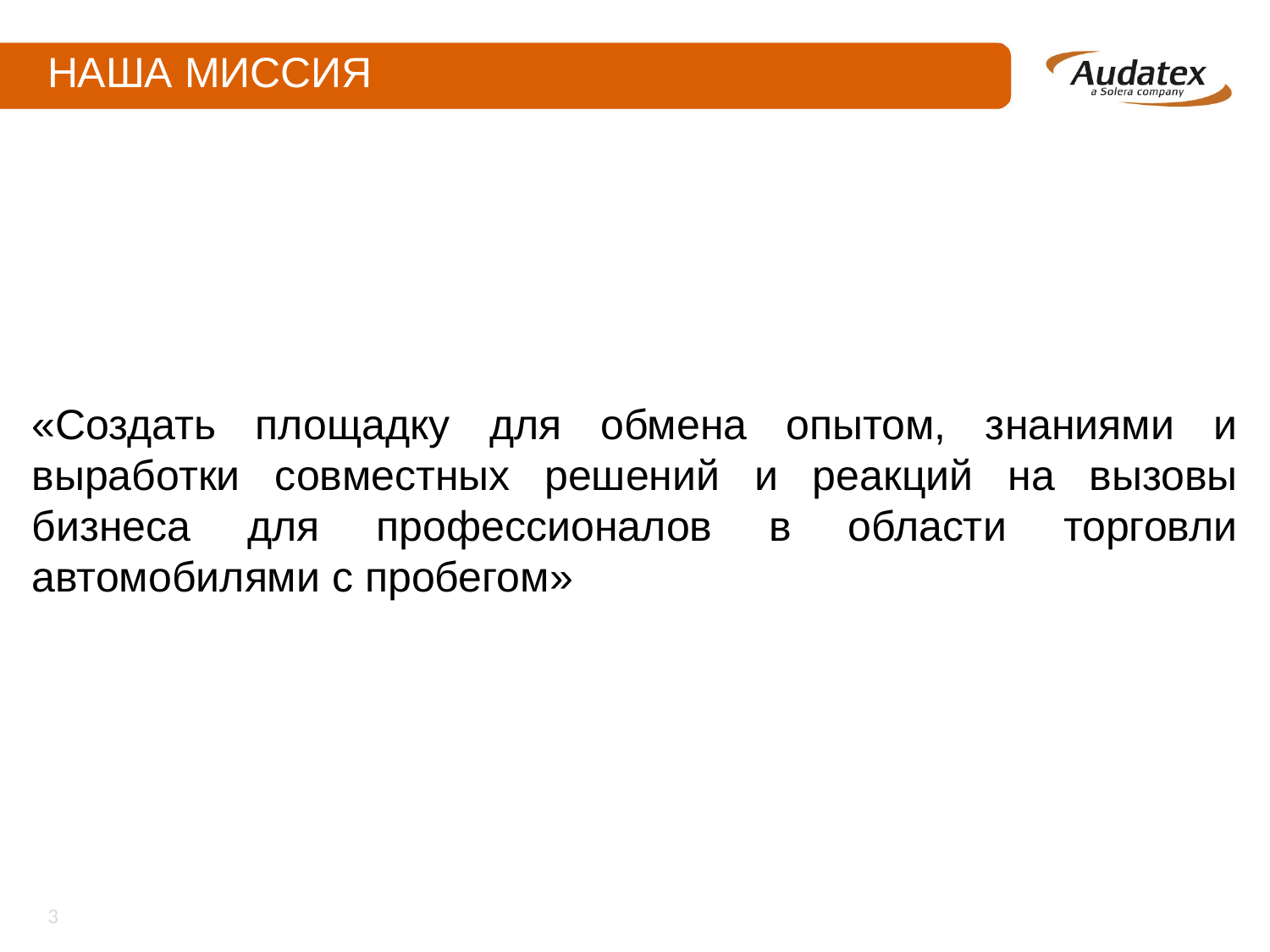

# НАША МИССИЯ
«Создать площадку для обмена опытом, знаниями и выработки совместных решений и реакций на вызовы бизнеса для профессионалов в области торговли автомобилями с пробегом»
3